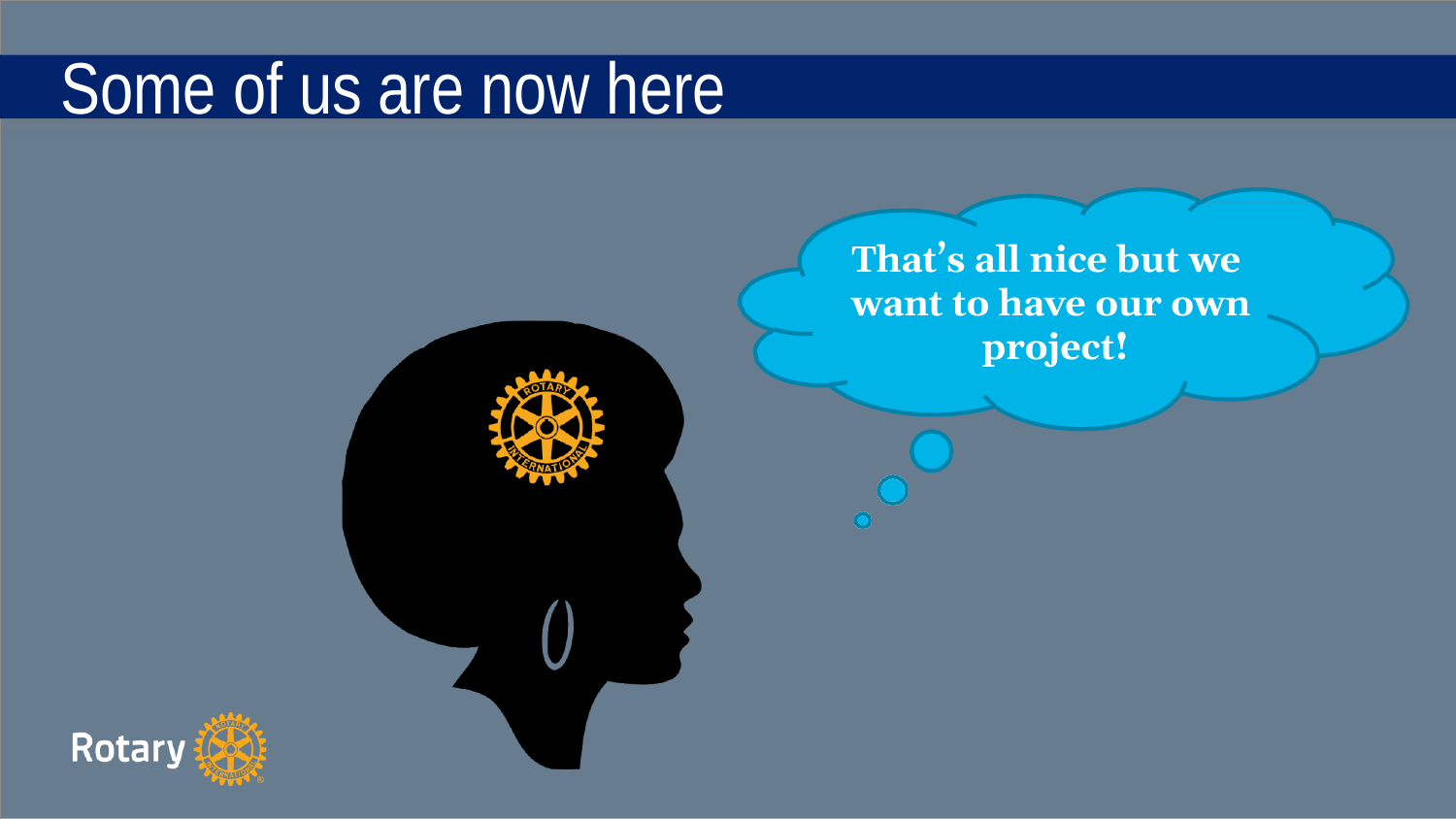

Some of us are now here

That’s all nice but we  want to have our own  project!